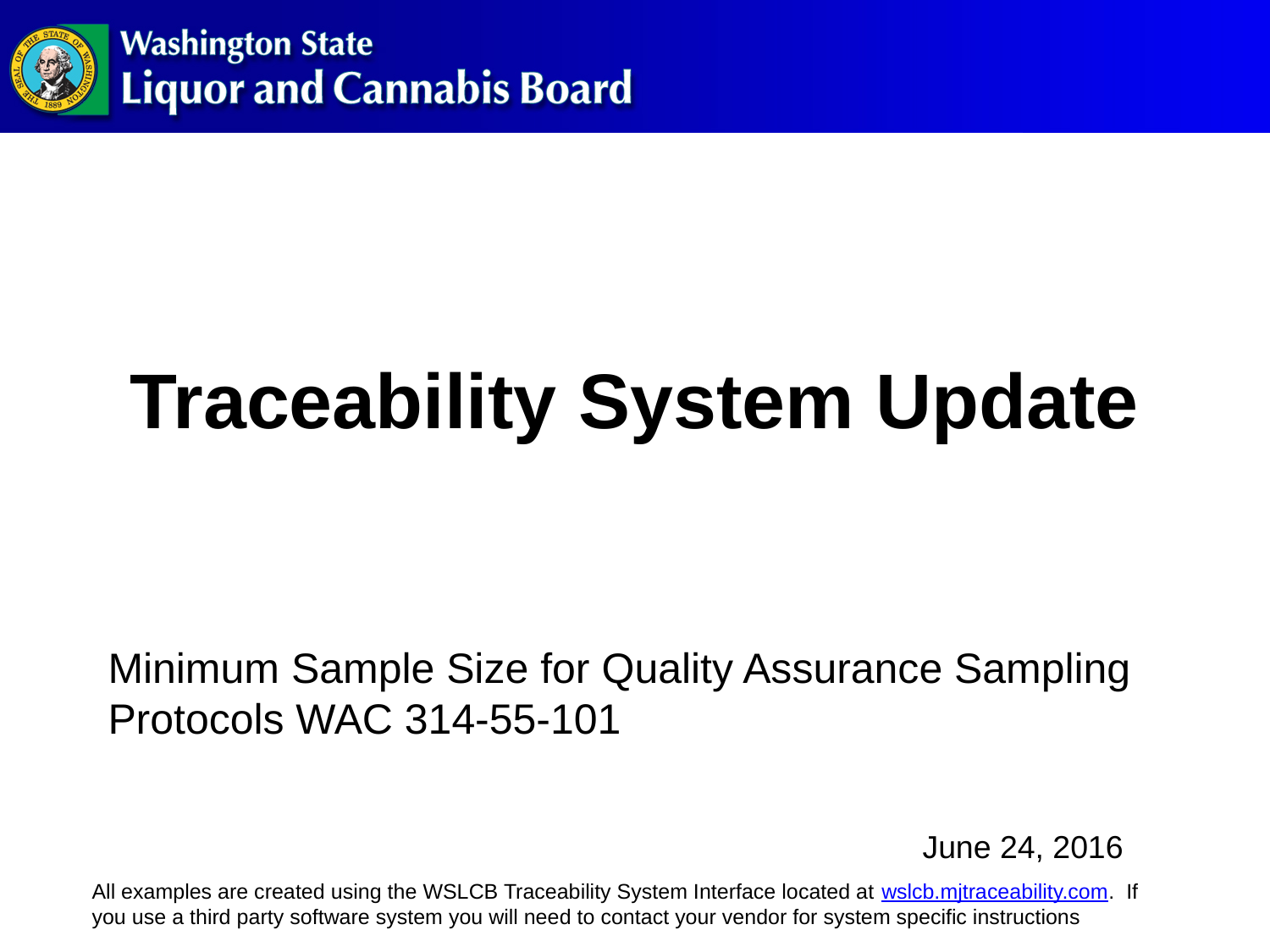

# Traceability System Update
Minimum Sample Size for Quality Assurance Sampling Protocols WAC 314-55-101
June 24, 2016
All examples are created using the WSLCB Traceability System Interface located at wslcb.mjtraceability.com.  If you use a third party software system you will need to contact your vendor for system specific instructions